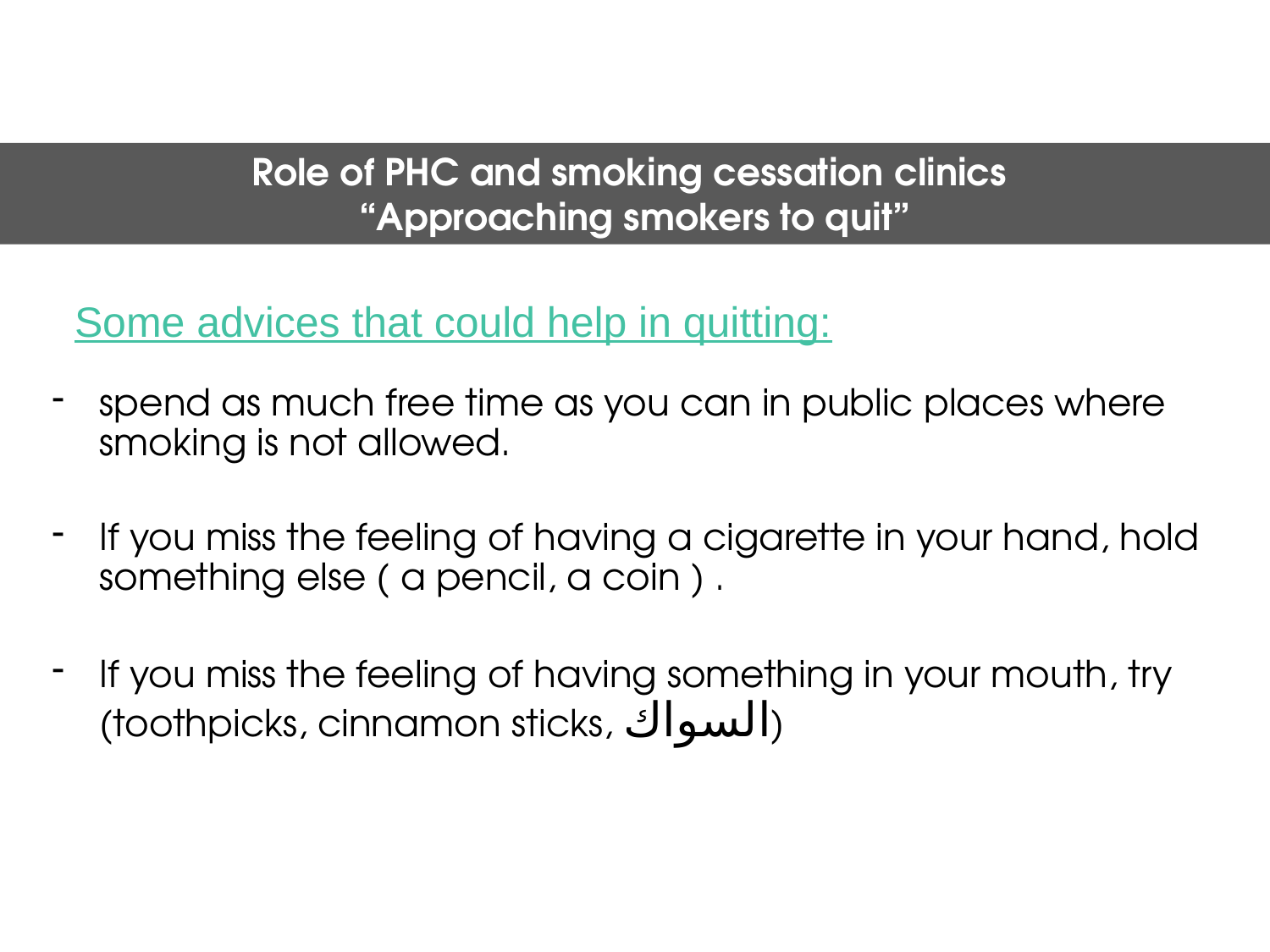

Role of PHC and smoking cessation clinics
“Approaching smokers to quit”
Some advices that could help in quitting:

spend as much free time as you can in public places where smoking is not allowed.

If you miss the feeling of having a cigarette in your hand, hold something else ( a pencil, a coin ) .

If you miss the feeling of having something in your mouth, try (toothpicks, cinnamon sticks, السواك)